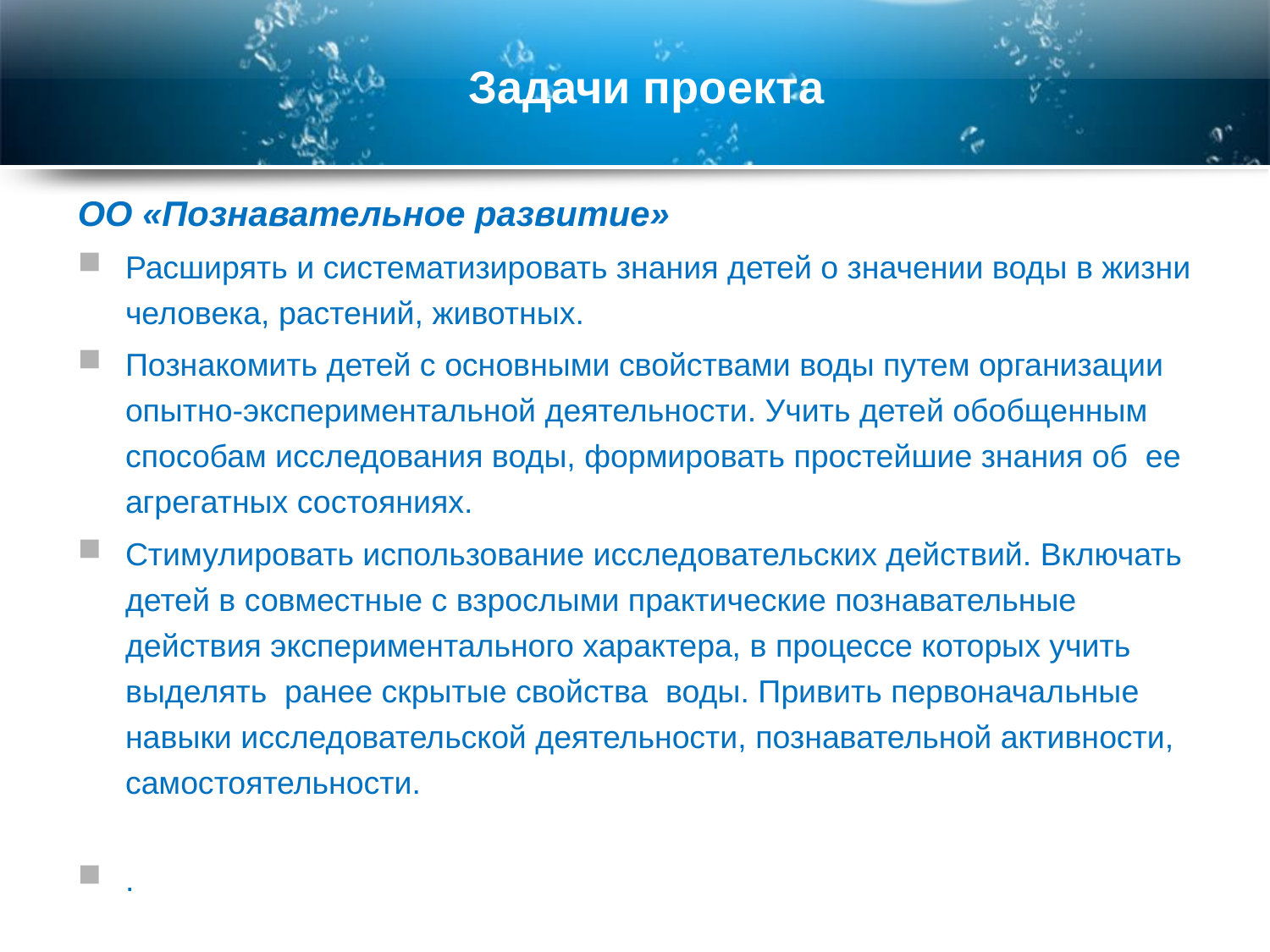

# Задачи проекта
ОО «Познавательное развитие»
Расширять и систематизировать знания детей о значении воды в жизни человека, растений, животных.
Познакомить детей с основными свойствами воды путем организации опытно-экспериментальной деятельности. Учить детей обобщенным способам исследования воды, формировать простейшие знания об  ее агрегатных состояниях.
Стимулировать использование исследовательских действий. Включать детей в совместные с взрослыми практические познавательные действия экспериментального характера, в процессе которых учить выделять  ранее скрытые свойства  воды. Привить первоначальные навыки исследовательской деятельности, познавательной активности, самостоятельности.
.
обогатить запас знаний родителей о роли экспериментирования на развитее мыслительных процессов, творческих способностей, на формирование трудовых навыков дошкольников.